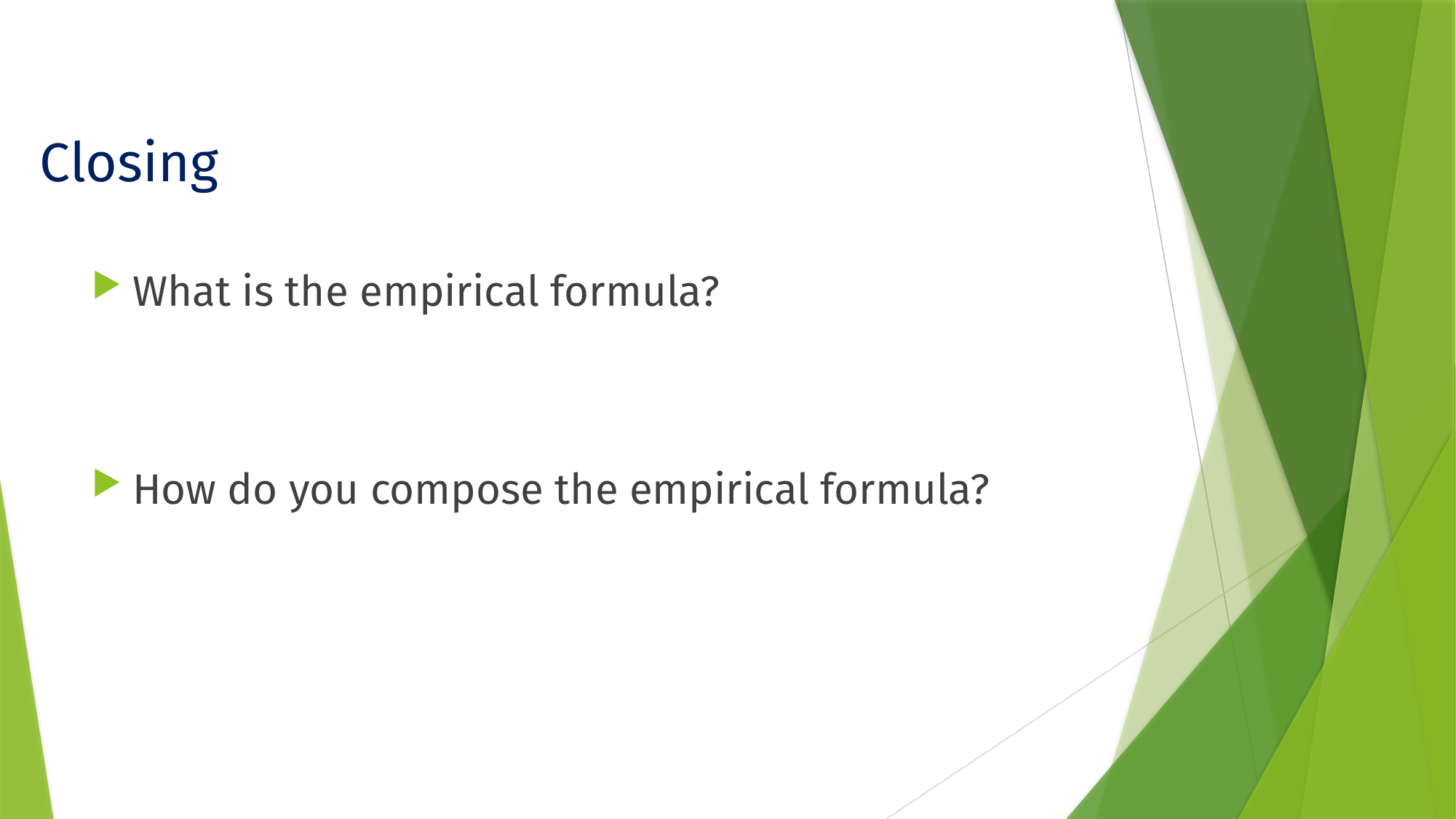

# Closing
What is the empirical formula?

How do you compose the empirical formula?